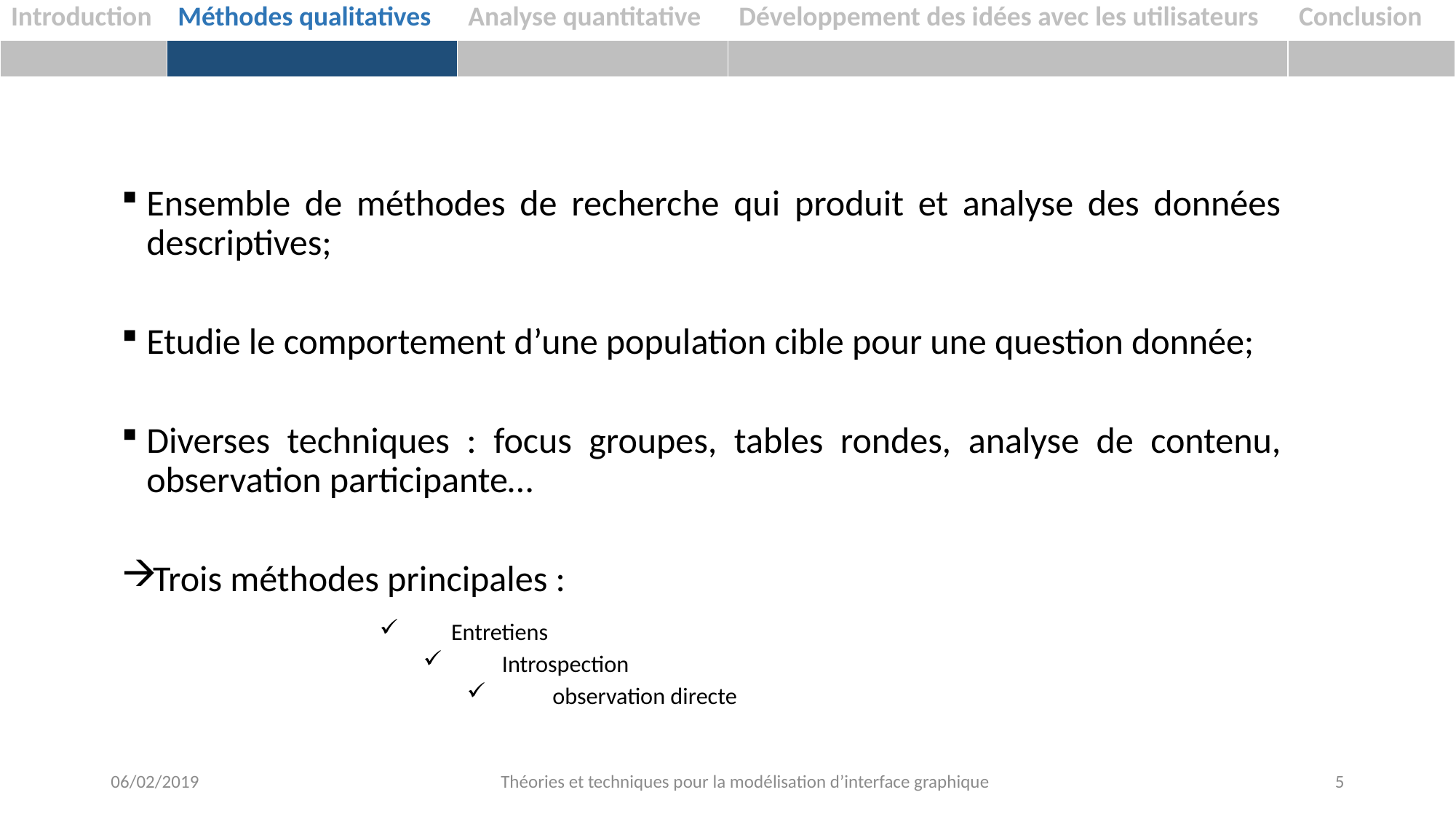

| Introduction | Méthodes qualitatives | Analyse quantitative | Développement des idées avec les utilisateurs | Conclusion |
| --- | --- | --- | --- | --- |
|  |  |  |  |  |
Ensemble de méthodes de recherche qui produit et analyse des données descriptives;

Etudie le comportement d’une population cible pour une question donnée;

Diverses techniques : focus groupes, tables rondes, analyse de contenu, observation participante…

Trois méthodes principales :

Entretiens
Introspection
observation directe

06/02/2019
Théories et techniques pour la modélisation d’interface graphique
5